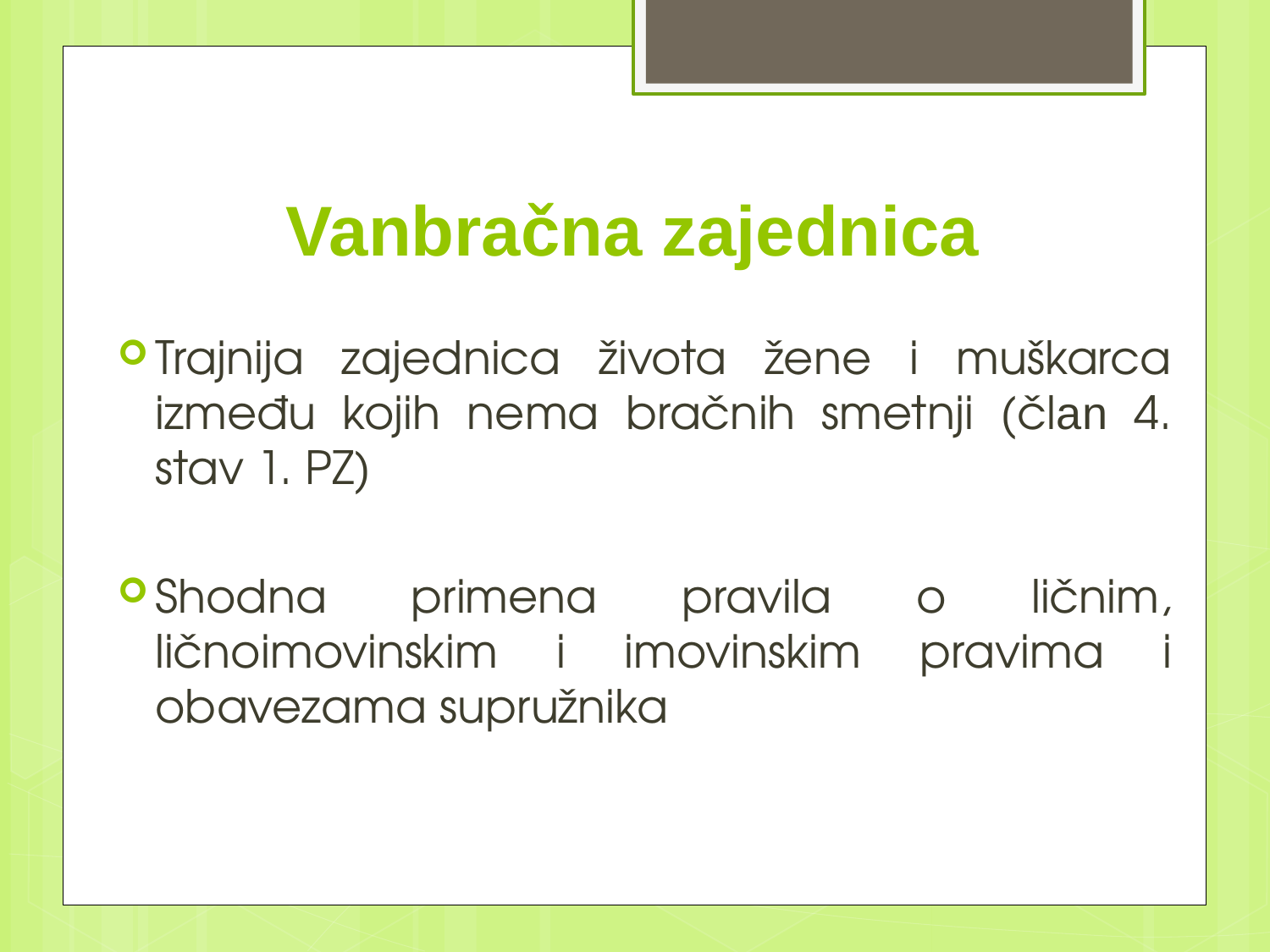

# Vanbračna zajednica
Trajnija zajednica života žene i muškarca između kojih nema bračnih smetnji (član 4. stav 1. PZ)

Shodna primena pravila o ličnim, ličnoimovinskim i imovinskim pravima i obavezama supružnika